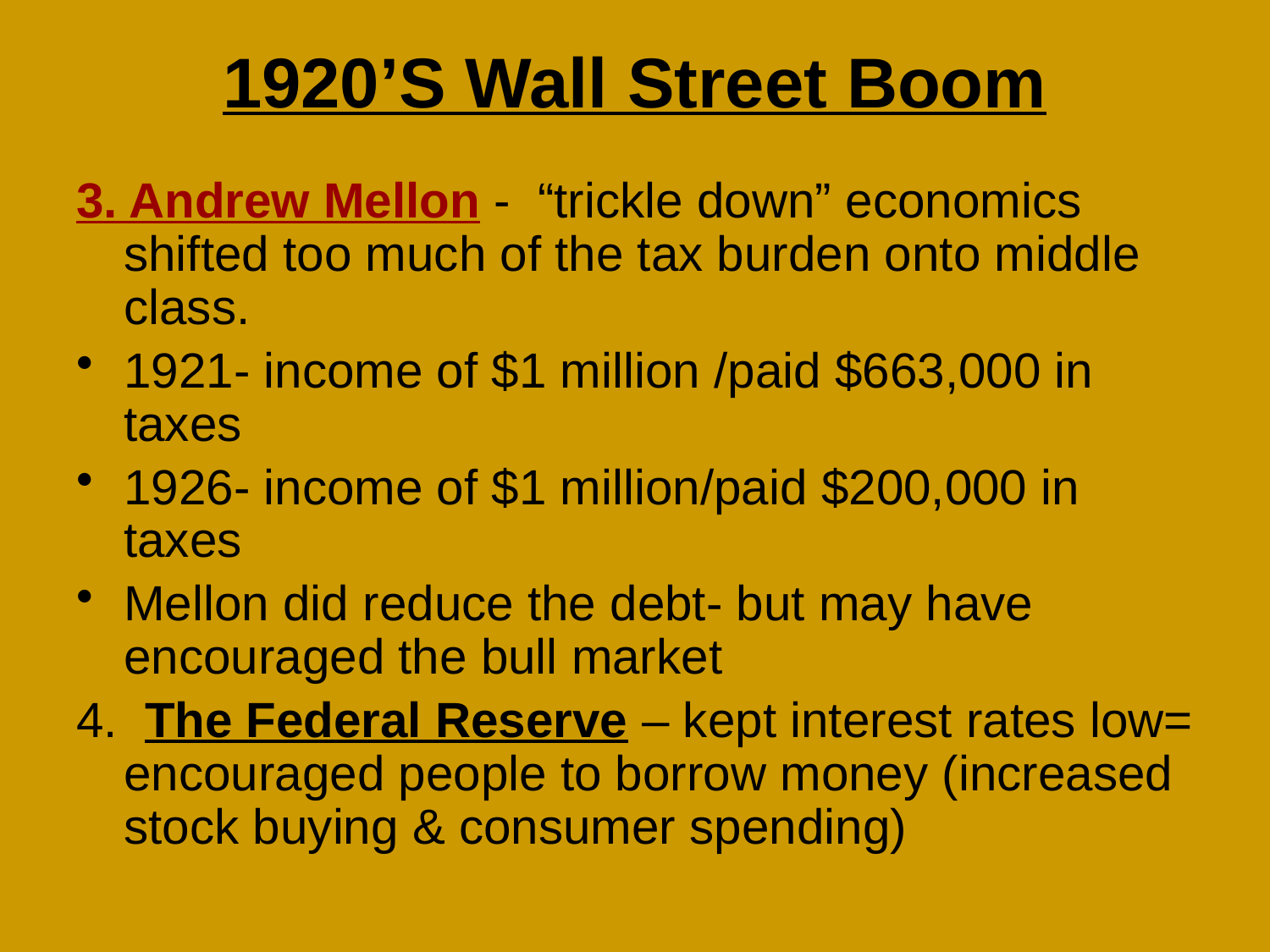

# 1920’S Wall Street Boom
3. Andrew Mellon -  “trickle down” economics shifted too much of the tax burden onto middle class.
1921- income of $1 million /paid $663,000 in taxes
1926- income of $1 million/paid $200,000 in taxes
Mellon did reduce the debt- but may have encouraged the bull market
4.  The Federal Reserve – kept interest rates low= encouraged people to borrow money (increased stock buying & consumer spending)